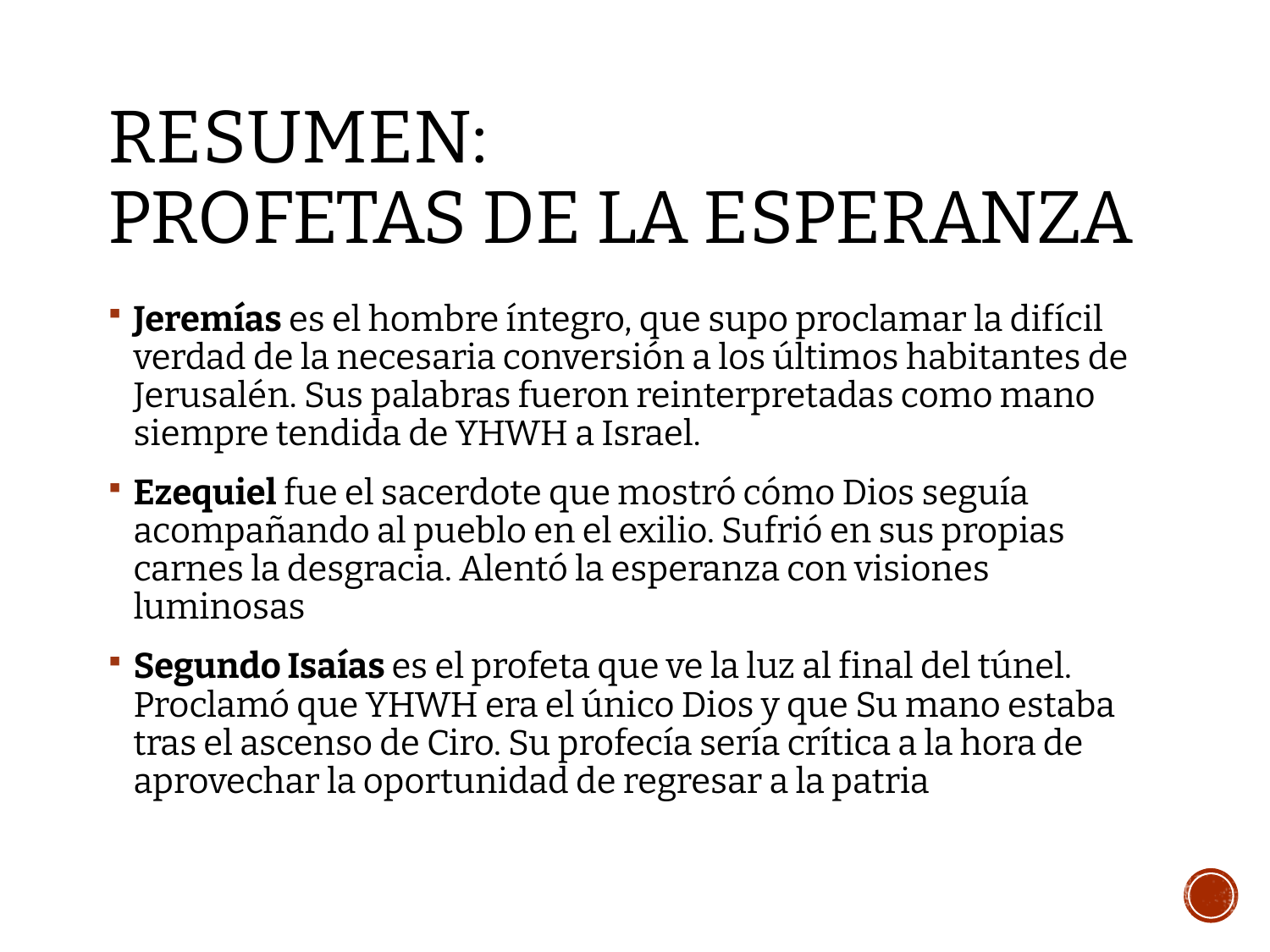

# Resumen: profetas de la esperanza
Jeremías es el hombre íntegro, que supo proclamar la difícil verdad de la necesaria conversión a los últimos habitantes de Jerusalén. Sus palabras fueron reinterpretadas como mano siempre tendida de YHWH a Israel.
Ezequiel fue el sacerdote que mostró cómo Dios seguía acompañando al pueblo en el exilio. Sufrió en sus propias carnes la desgracia. Alentó la esperanza con visiones luminosas
Segundo Isaías es el profeta que ve la luz al final del túnel. Proclamó que YHWH era el único Dios y que Su mano estaba tras el ascenso de Ciro. Su profecía sería crítica a la hora de aprovechar la oportunidad de regresar a la patria